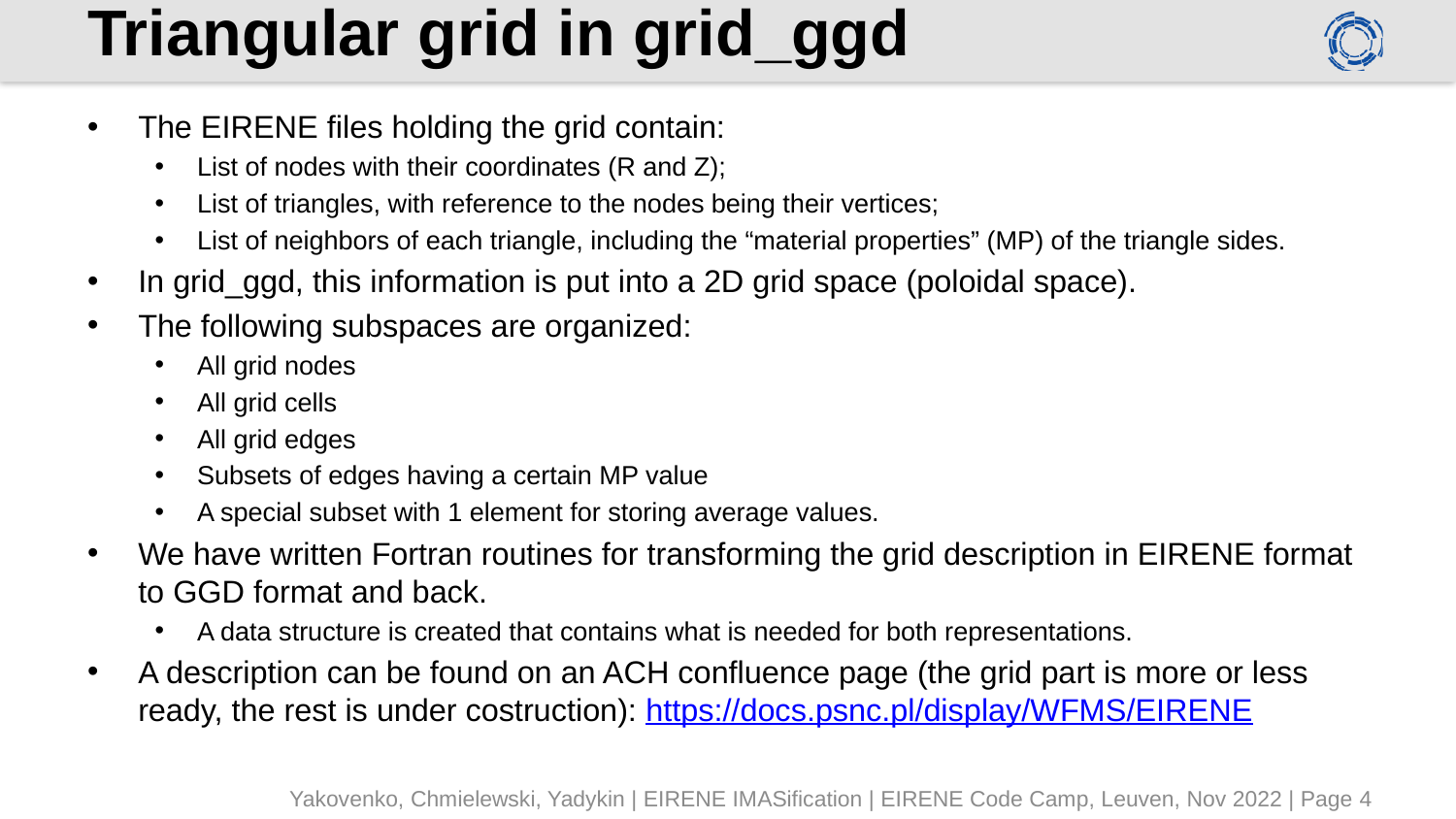

# Triangular grid in grid_ggd
The EIRENE files holding the grid contain:
List of nodes with their coordinates (R and Z);
List of triangles, with reference to the nodes being their vertices;
List of neighbors of each triangle, including the “material properties” (MP) of the triangle sides.
In grid_ggd, this information is put into a 2D grid space (poloidal space).
The following subspaces are organized:
All grid nodes
All grid cells
All grid edges
Subsets of edges having a certain MP value
A special subset with 1 element for storing average values.
We have written Fortran routines for transforming the grid description in EIRENE format to GGD format and back.
A data structure is created that contains what is needed for both representations.
A description can be found on an ACH confluence page (the grid part is more or less ready, the rest is under costruction): https://docs.psnc.pl/display/WFMS/EIRENE

Yakovenko, Chmielewski, Yadykin | EIRENE IMASification | EIRENE Code Camp, Leuven, Nov 2022 | Page 4